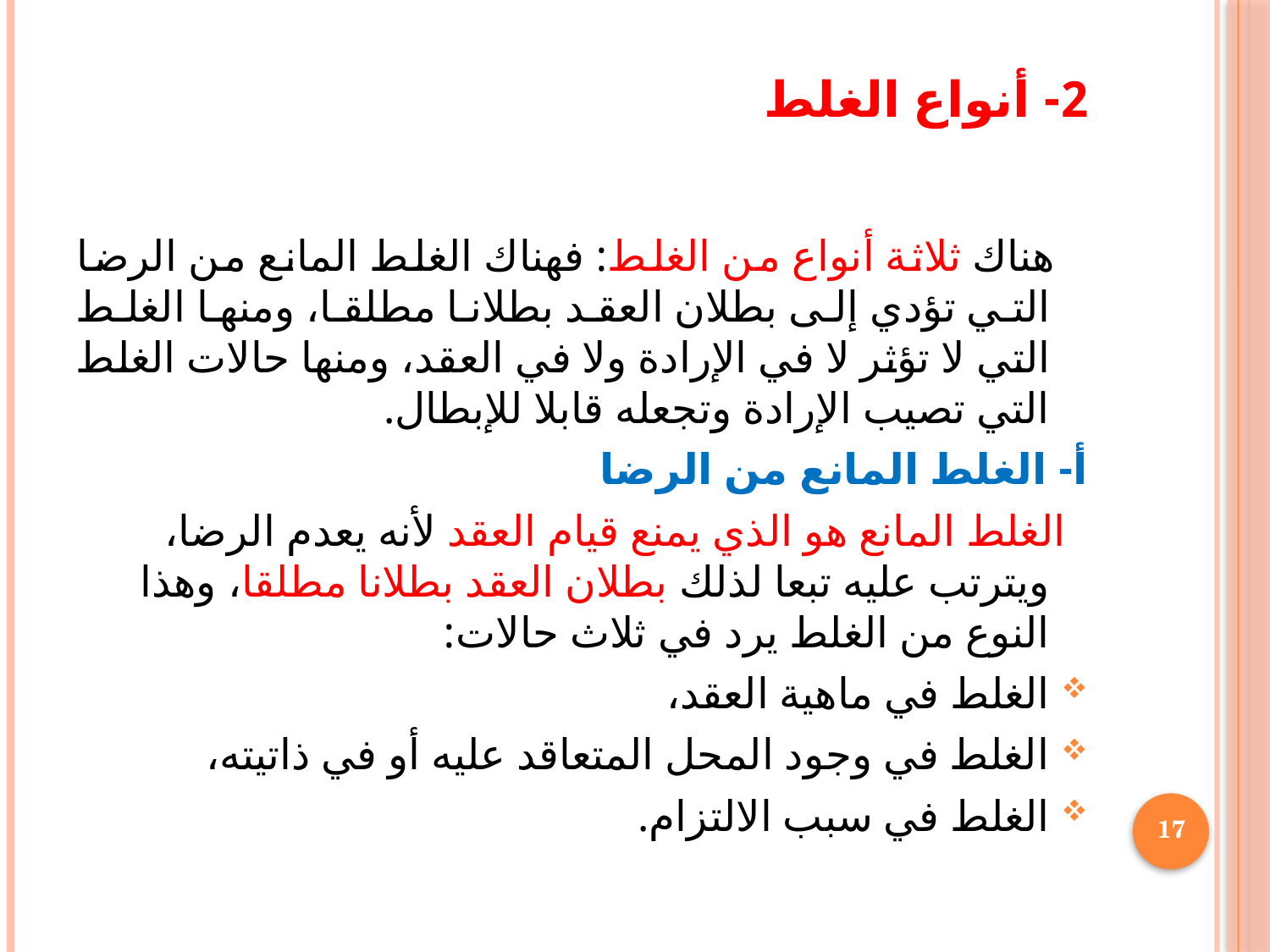

# 2- أنواع الغلط
   هناك ثلاثة أنواع من الغلط: فهناك الغلط المانع من الرضا التي تؤدي إلى بطلان العقد بطلانا مطلقا، ومنها الغلط التي لا تؤثر لا في الإرادة ولا في العقد، ومنها حالات الغلط التي تصيب الإرادة وتجعله قابلا للإبطال.
أ- الغلط المانع من الرضا
  الغلط المانع هو الذي يمنع قيام العقد لأنه يعدم الرضا، ويترتب عليه تبعا لذلك بطلان العقد بطلانا مطلقا، وهذا النوع من الغلط يرد في ثلاث حالات:
الغلط في ماهية العقد،
الغلط في وجود المحل المتعاقد عليه أو في ذاتيته،
الغلط في سبب الالتزام.
17